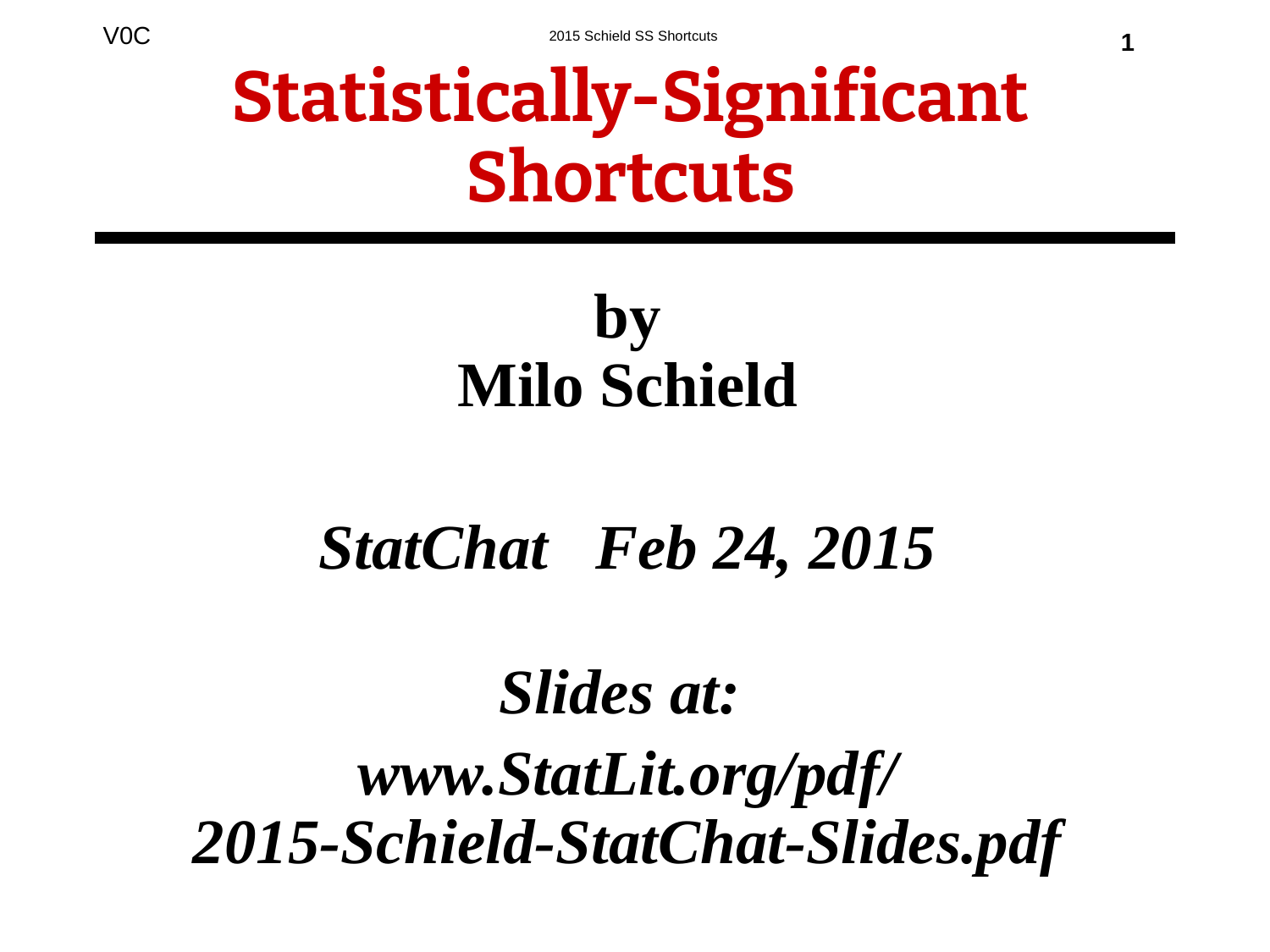

1
# Statistically-Significant Shortcuts

by
Milo Schield

StatChat   Feb 24, 2015

Slides at:
www.StatLit.org/pdf/
2015-Schield-StatChat-Slides.pdf